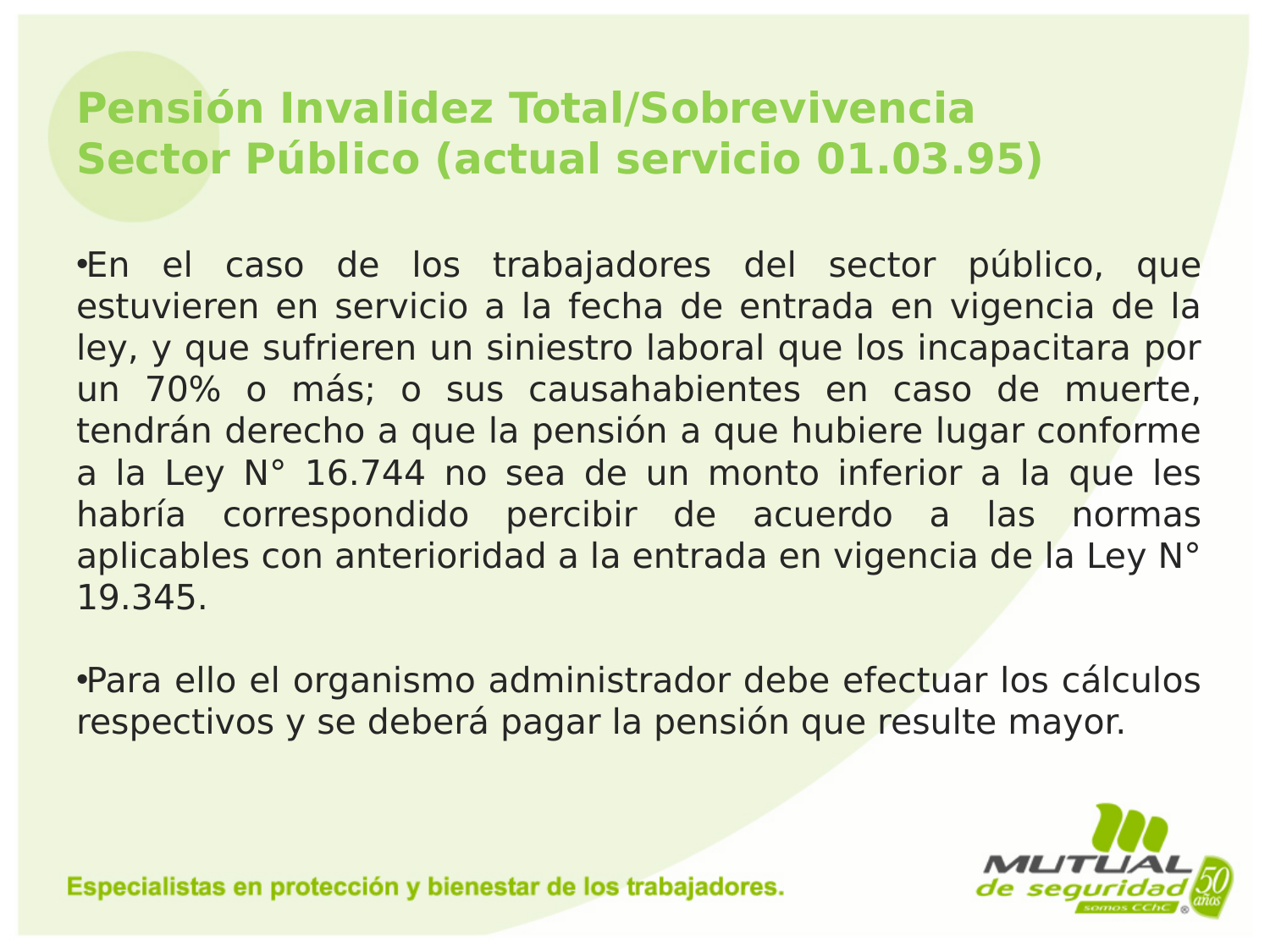

# Pensión Invalidez Total/Sobrevivencia Sector Público (actual servicio 01.03.95)
En el caso de los trabajadores del sector público, que estuvieren en servicio a la fecha de entrada en vigencia de la ley, y que sufrieren un siniestro laboral que los incapacitara por un 70% o más; o sus causahabientes en caso de muerte, tendrán derecho a que la pensión a que hubiere lugar conforme a la Ley N° 16.744 no sea de un monto inferior a la que les habría correspondido percibir de acuerdo a las normas aplicables con anterioridad a la entrada en vigencia de la Ley N° 19.345.

Para ello el organismo administrador debe efectuar los cálculos respectivos y se deberá pagar la pensión que resulte mayor.